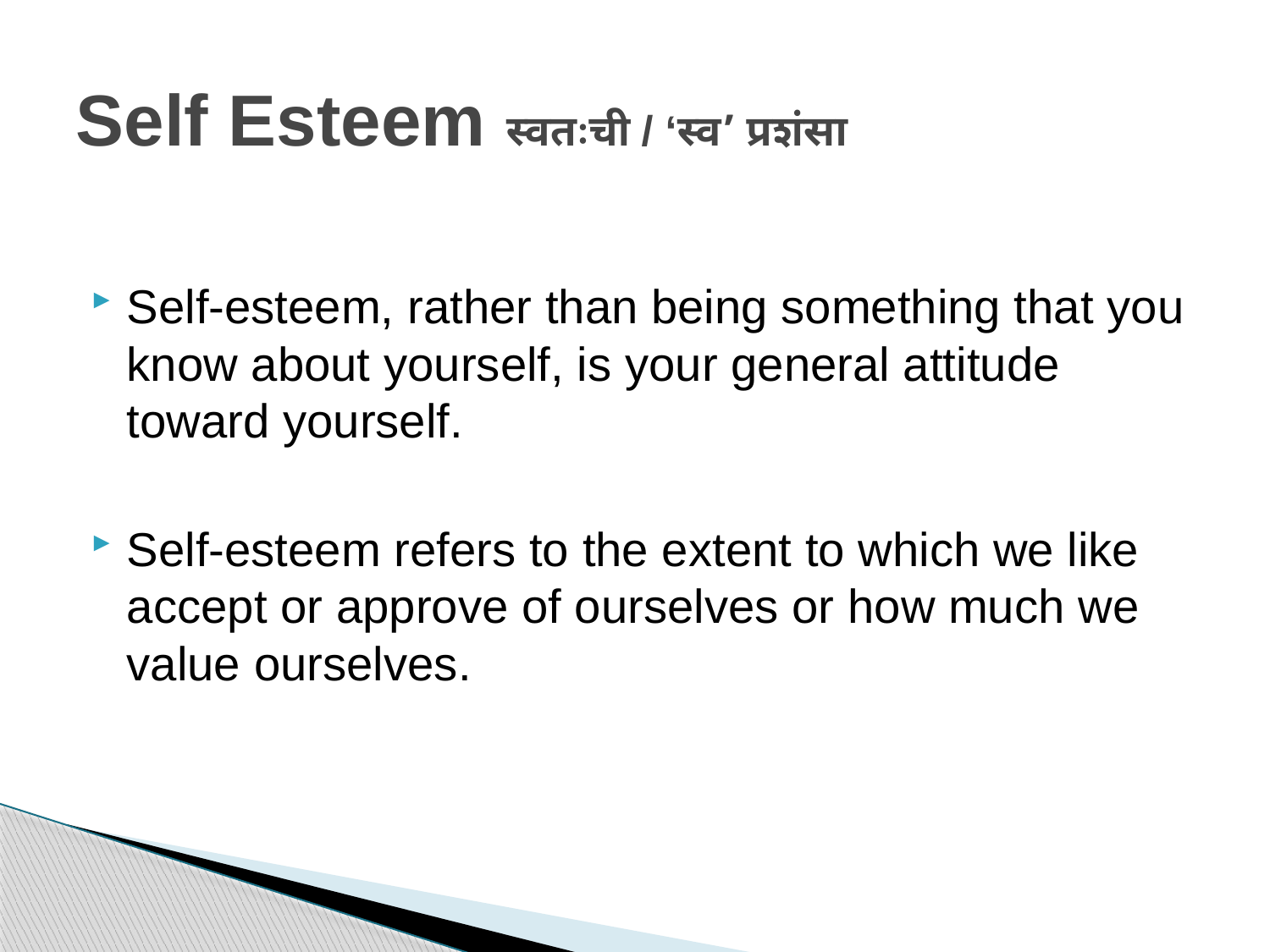

# Self Esteem स्वतःची / ‘स्व’ प्रशंसा

Self-esteem, rather than being something that you know about yourself, is your general attitude toward yourself.

Self-esteem refers to the extent to which we like accept or approve of ourselves or how much we value ourselves.